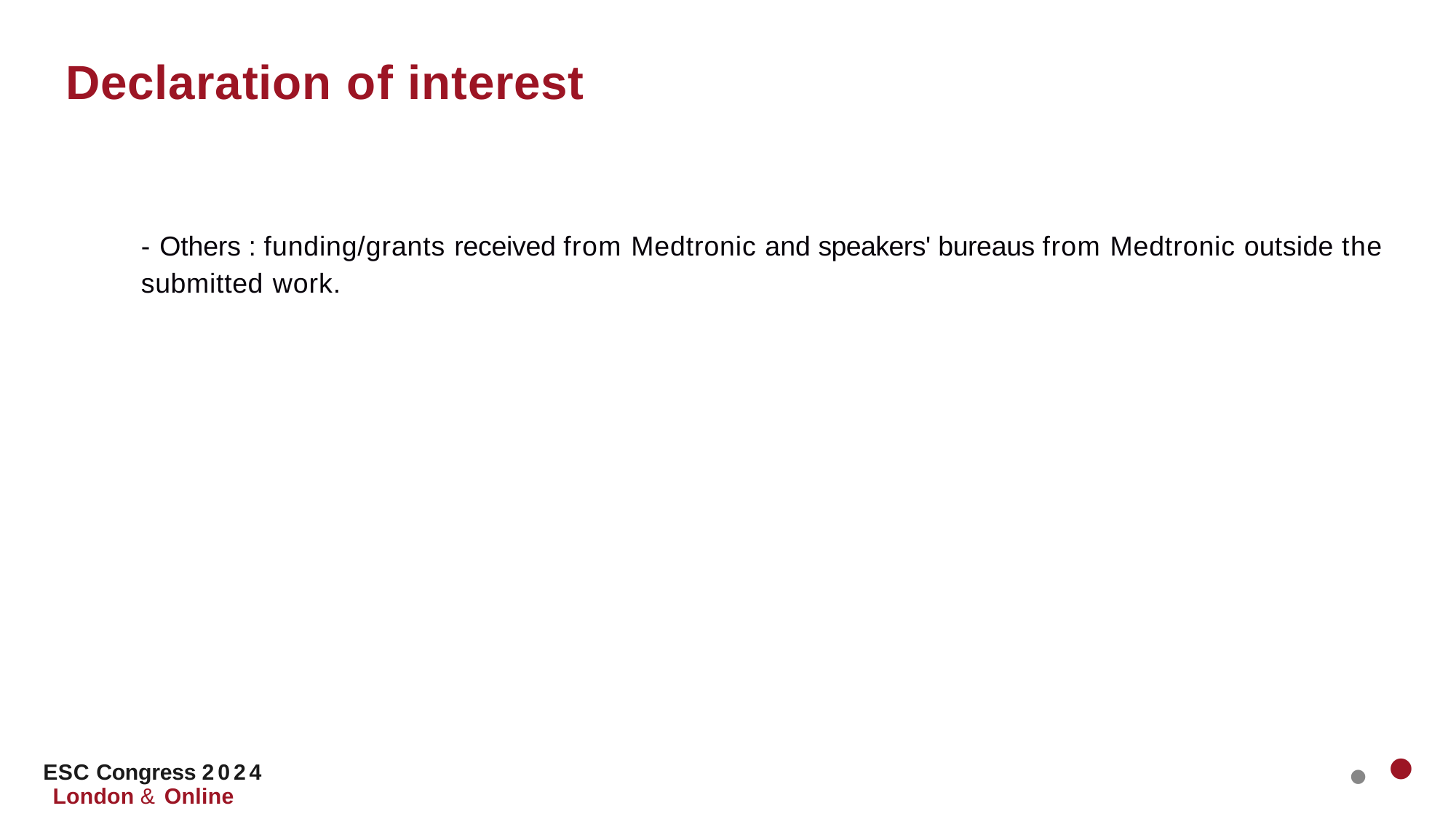

# Declaration of interest
- Others : funding/grants received from Medtronic and speakers' bureaus from Medtronic outside the  submitted work.
• •
ESC Congress 2024  London & Online